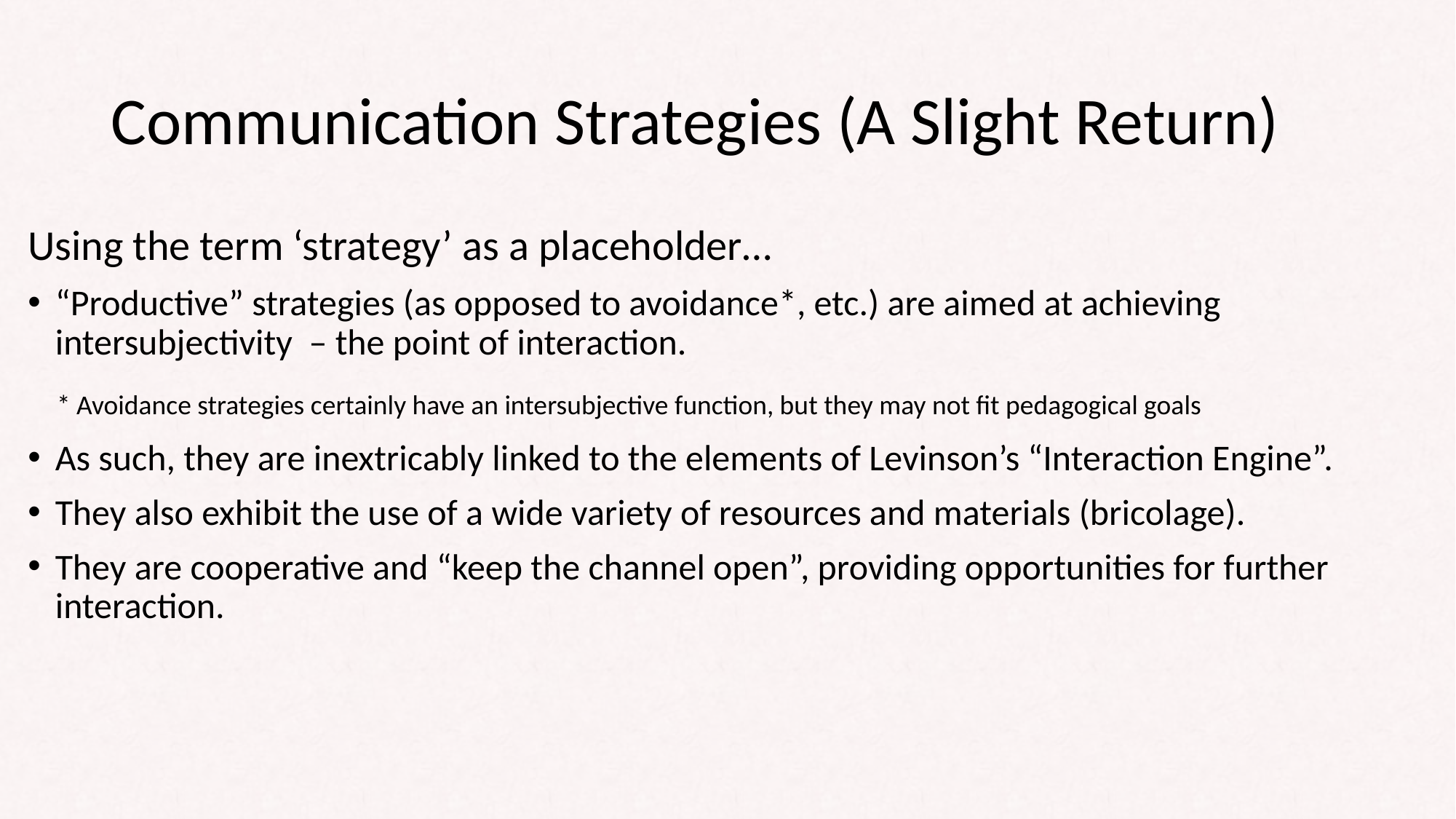

# Communication Strategies (A Slight Return)
Using the term ‘strategy’ as a placeholder…
“Productive” strategies (as opposed to avoidance*, etc.) are aimed at achieving intersubjectivity  – the point of interaction.
   * Avoidance strategies certainly have an intersubjective function, but they may not fit pedagogical goals
As such, they are inextricably linked to the elements of Levinson’s “Interaction Engine”.
They also exhibit the use of a wide variety of resources and materials (bricolage).
They are cooperative and “keep the channel open”, providing opportunities for further interaction.